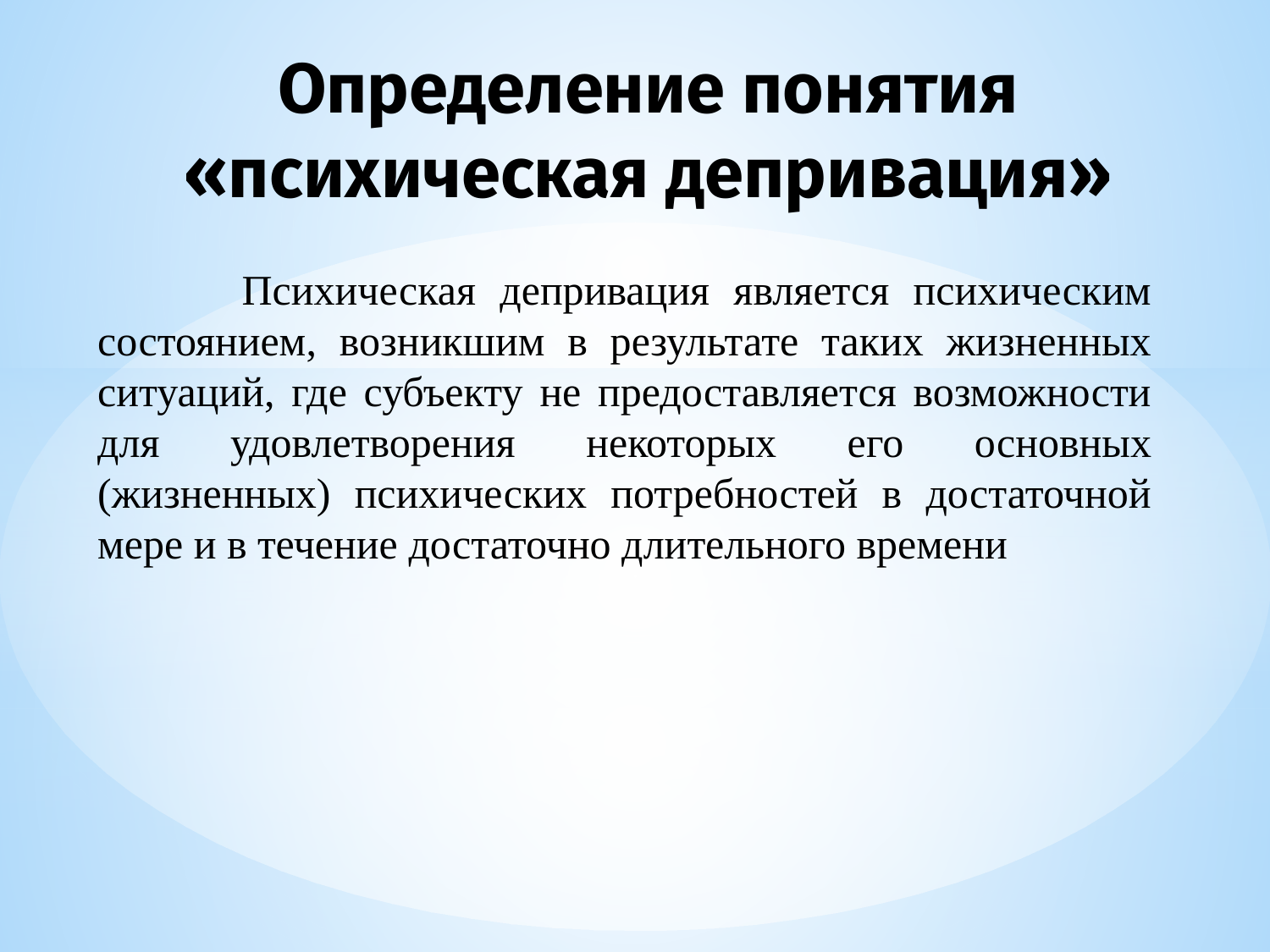

Определение понятия «психическая депривация»
      Психическая депривация является психическим состоянием, возникшим в результате таких жизненных ситуаций, где субъекту не предоставляется возможности для удовлетворения некоторых его основных (жизненных) психических потребностей в достаточной мере и в течение достаточно длительного времени